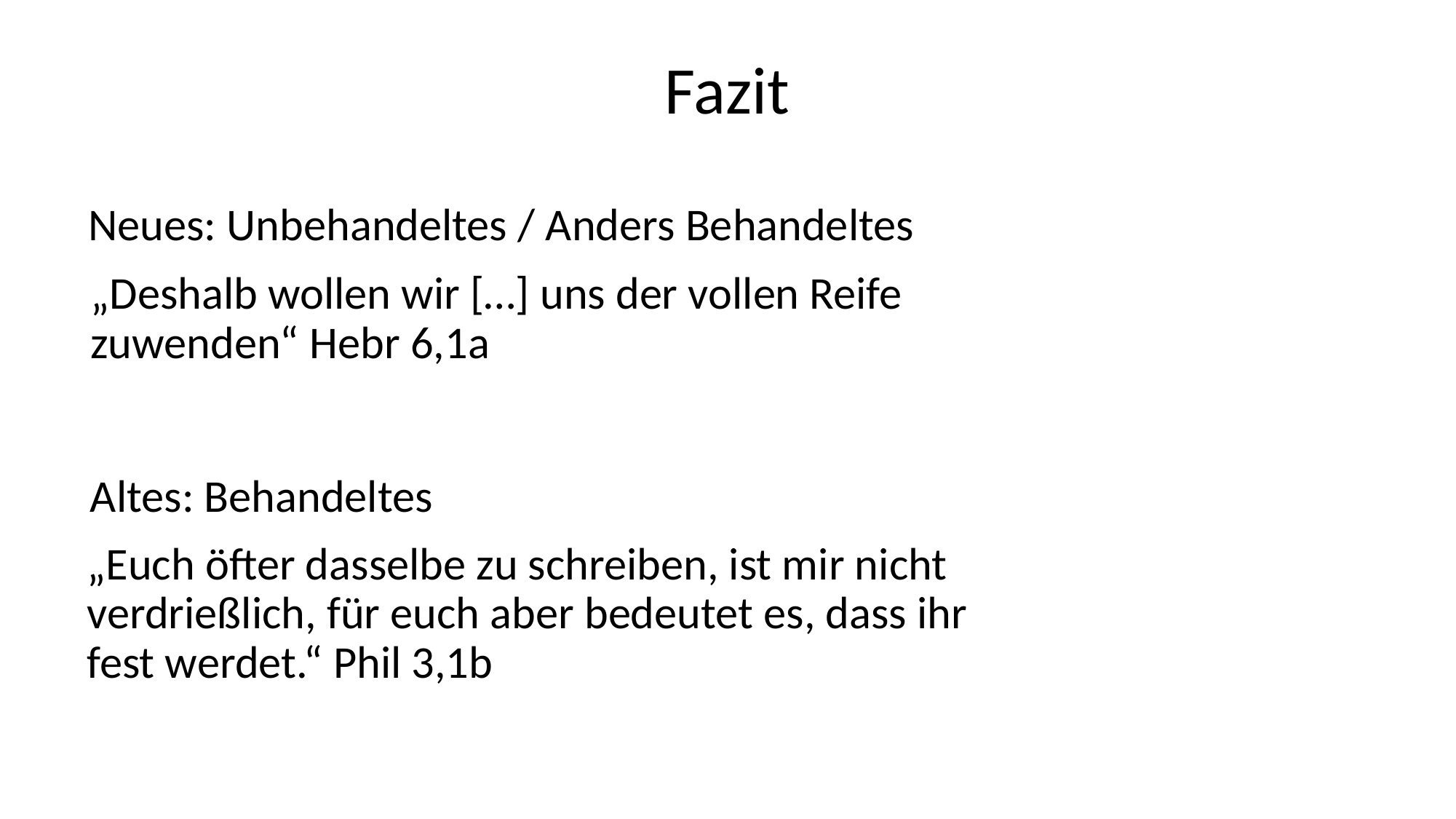

Fazit
 Neues: Unbehandeltes / Anders Behandeltes
„Deshalb wollen wir […] uns der vollen Reife zuwenden“ Hebr 6,1a
Altes: Behandeltes
„Euch öfter dasselbe zu schreiben, ist mir nicht verdrießlich, für euch aber bedeutet es, dass ihr fest werdet.“ Phil 3,1b